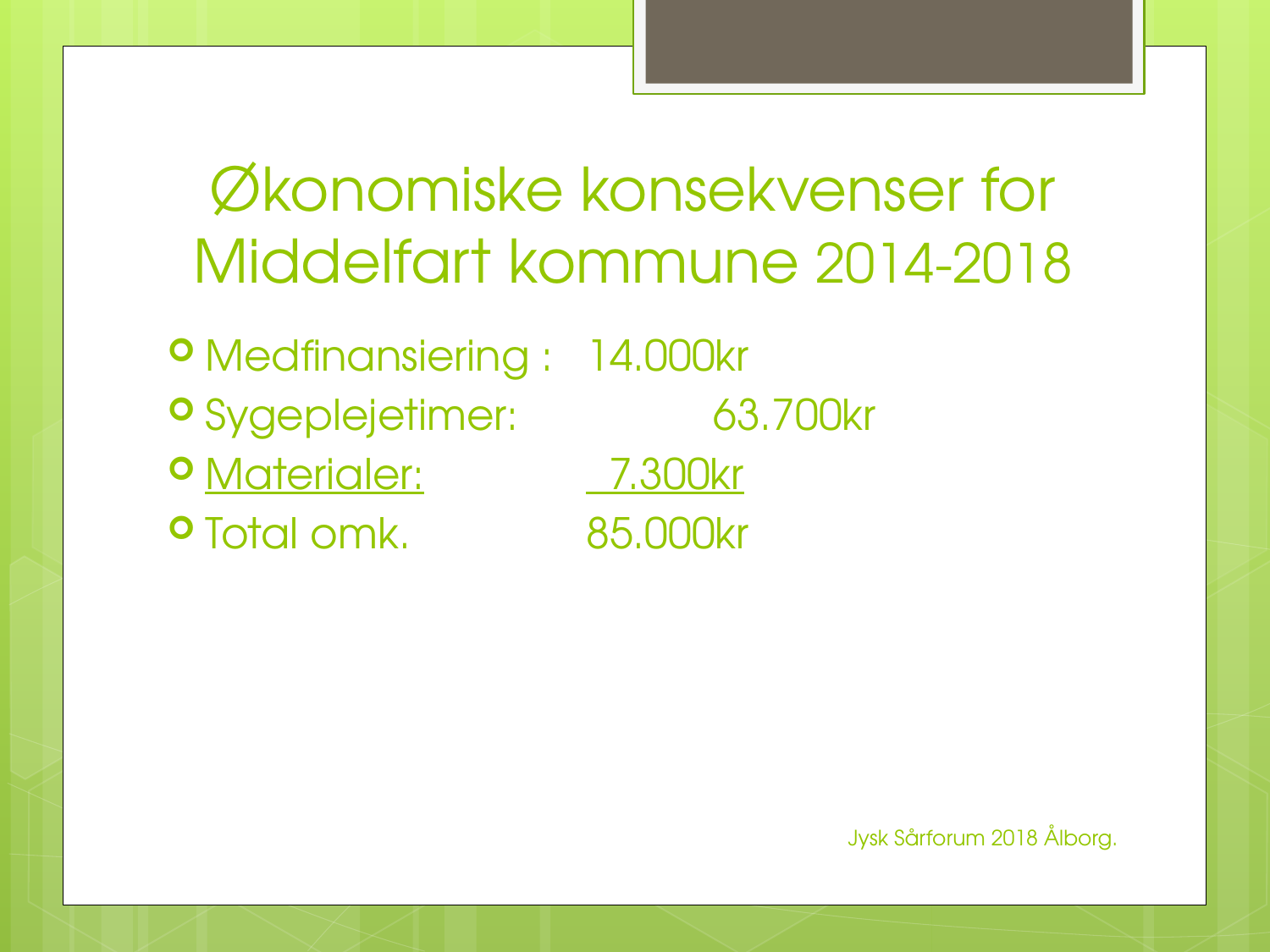

# Økonomiske konsekvenser for Middelfart kommune 2014-2018
Medfinansiering :	14.000kr
Sygeplejetimer:		63.700kr
Materialer:		  7.300kr
Total omk.		85.000kr

Jysk Sårforum 2018 Ålborg.